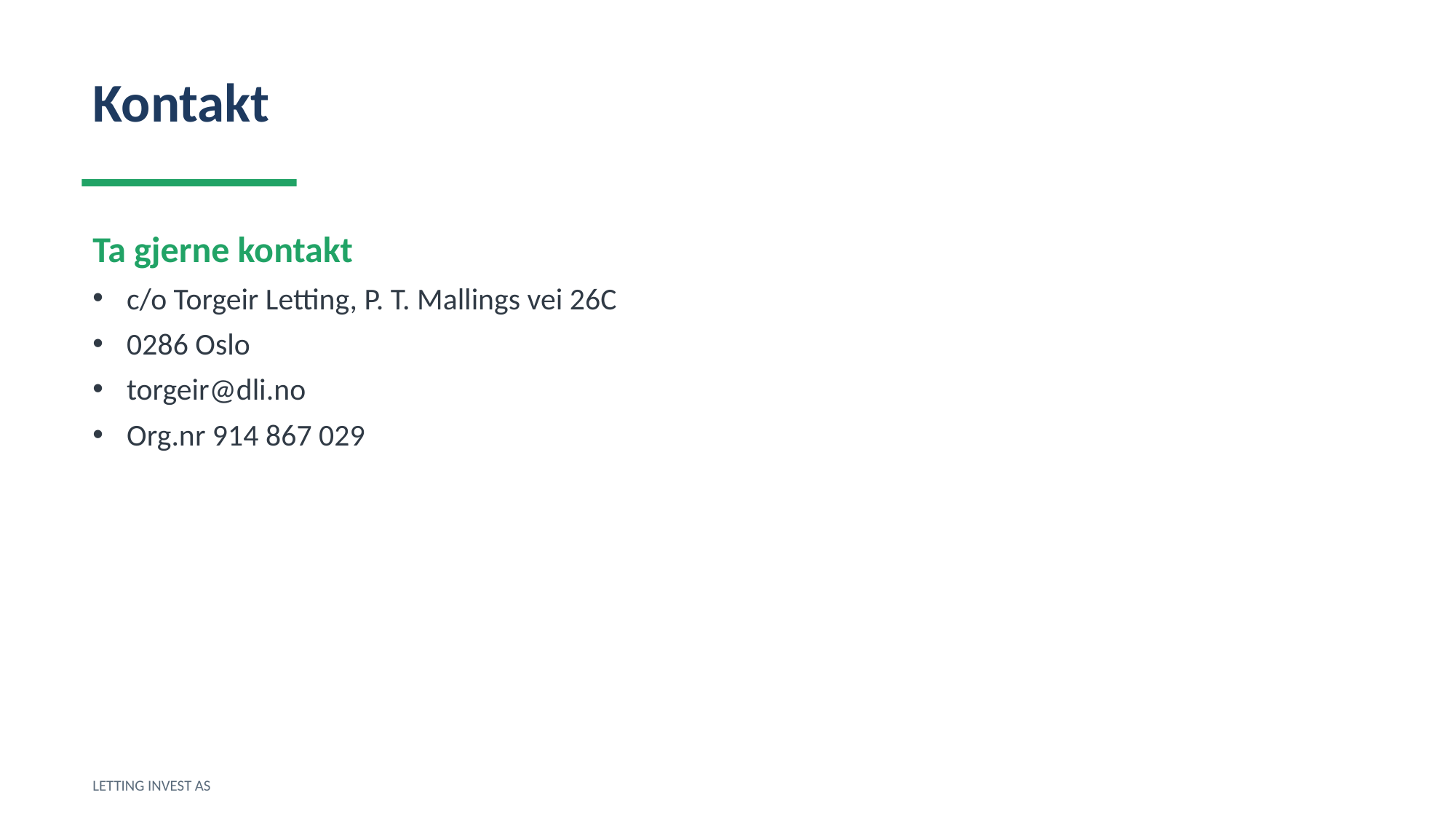

Kontakt

Ta gjerne kontakt
c/o Torgeir Letting, P. T. Mallings vei 26C
0286 Oslo
torgeir@dli.no
Org.nr 914 867 029
LETTING INVEST AS